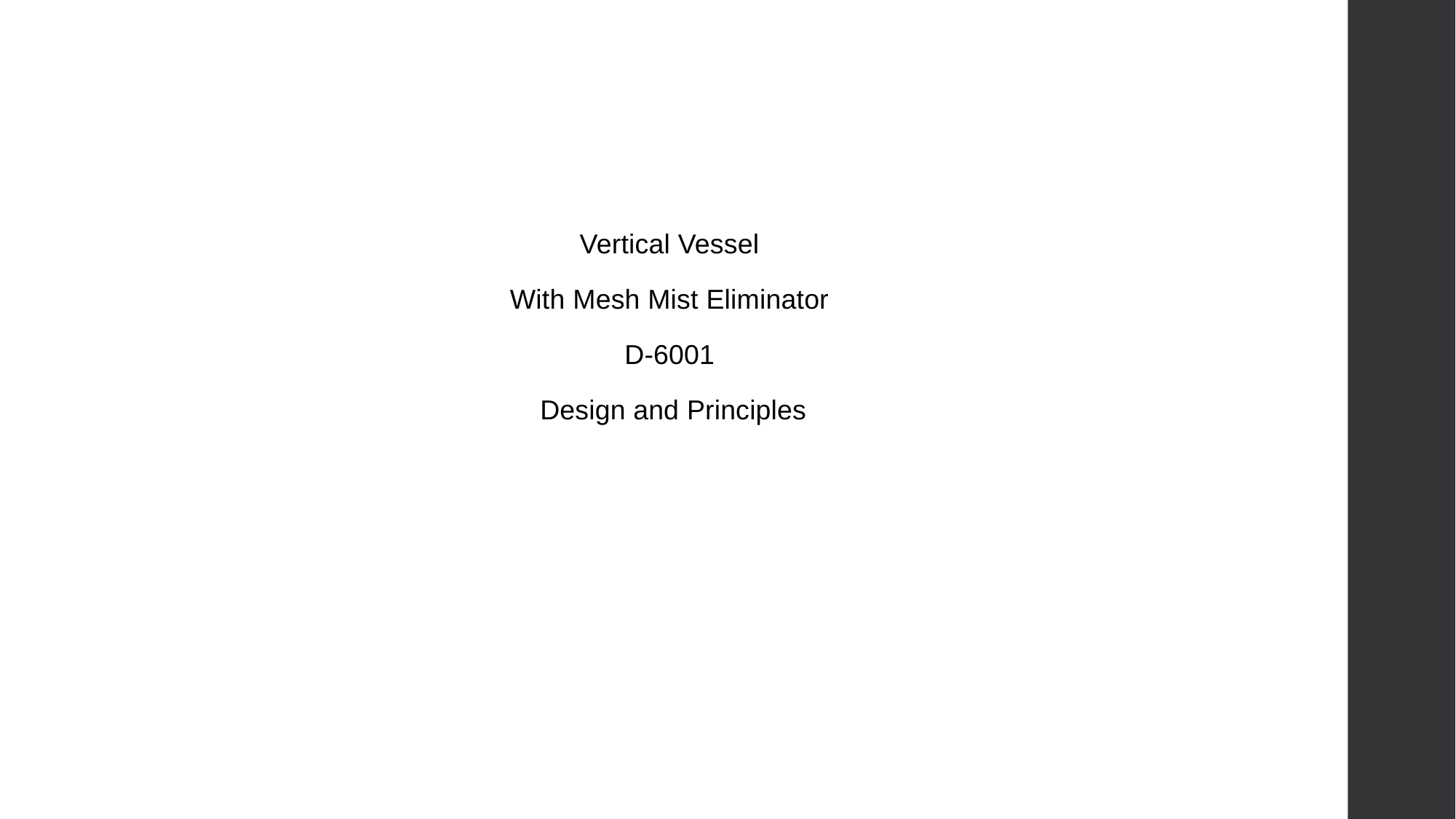

Vertical Vessel
With Mesh Mist Eliminator
D-6001
Design and Principles